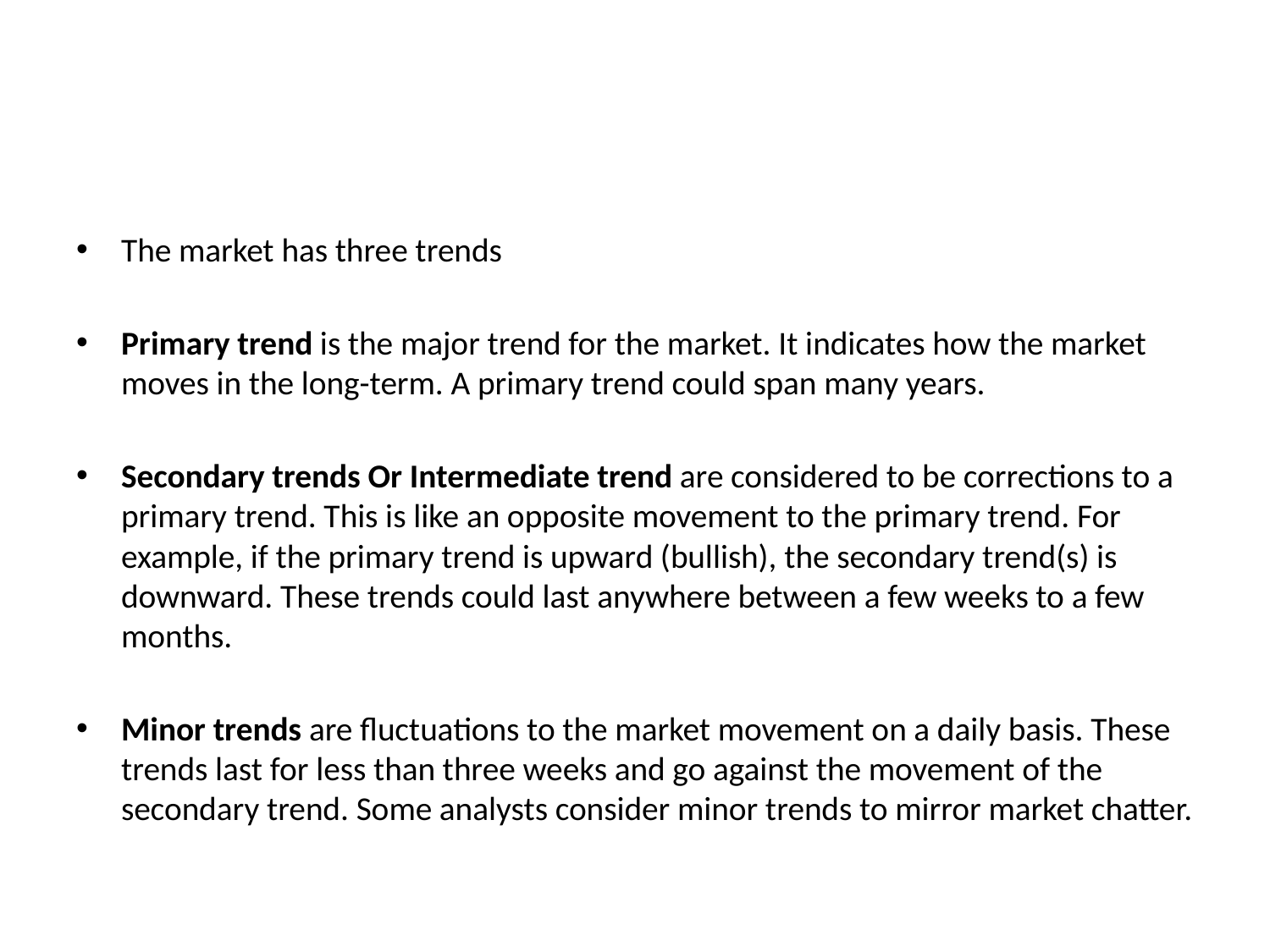

#
The market has three trends

Primary trend is the major trend for the market. It indicates how the market moves in the long-term. A primary trend could span many years.

Secondary trends Or Intermediate trend are considered to be corrections to a primary trend. This is like an opposite movement to the primary trend. For example, if the primary trend is upward (bullish), the secondary trend(s) is downward. These trends could last anywhere between a few weeks to a few months.

Minor trends are fluctuations to the market movement on a daily basis. These trends last for less than three weeks and go against the movement of the secondary trend. Some analysts consider minor trends to mirror market chatter.